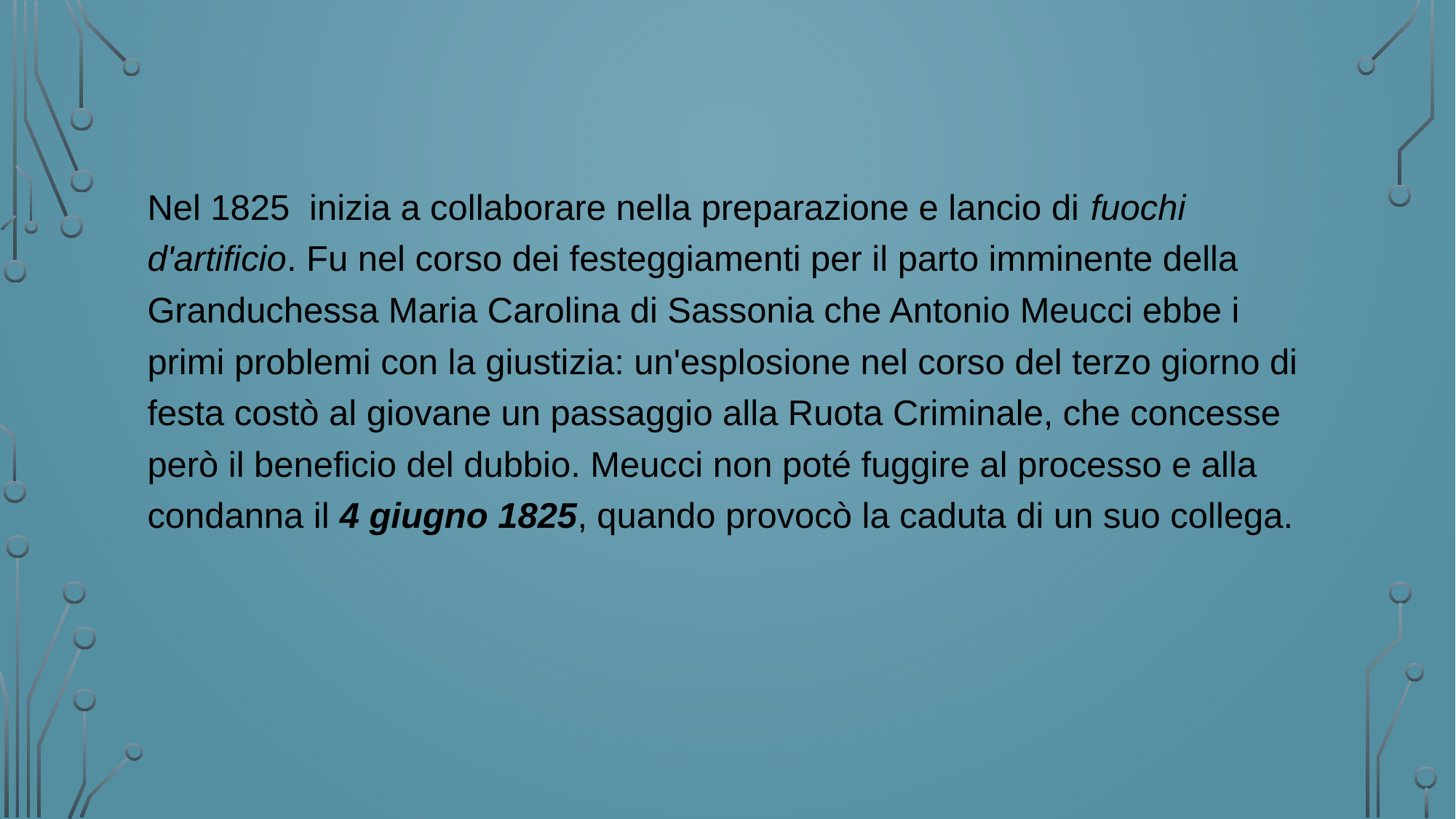

Nel 1825  inizia a collaborare nella preparazione e lancio di fuochi d'artificio. Fu nel corso dei festeggiamenti per il parto imminente della Granduchessa Maria Carolina di Sassonia che Antonio Meucci ebbe i primi problemi con la giustizia: un'esplosione nel corso del terzo giorno di festa costò al giovane un passaggio alla Ruota Criminale, che concesse però il beneficio del dubbio. Meucci non poté fuggire al processo e alla condanna il 4 giugno 1825, quando provocò la caduta di un suo collega.